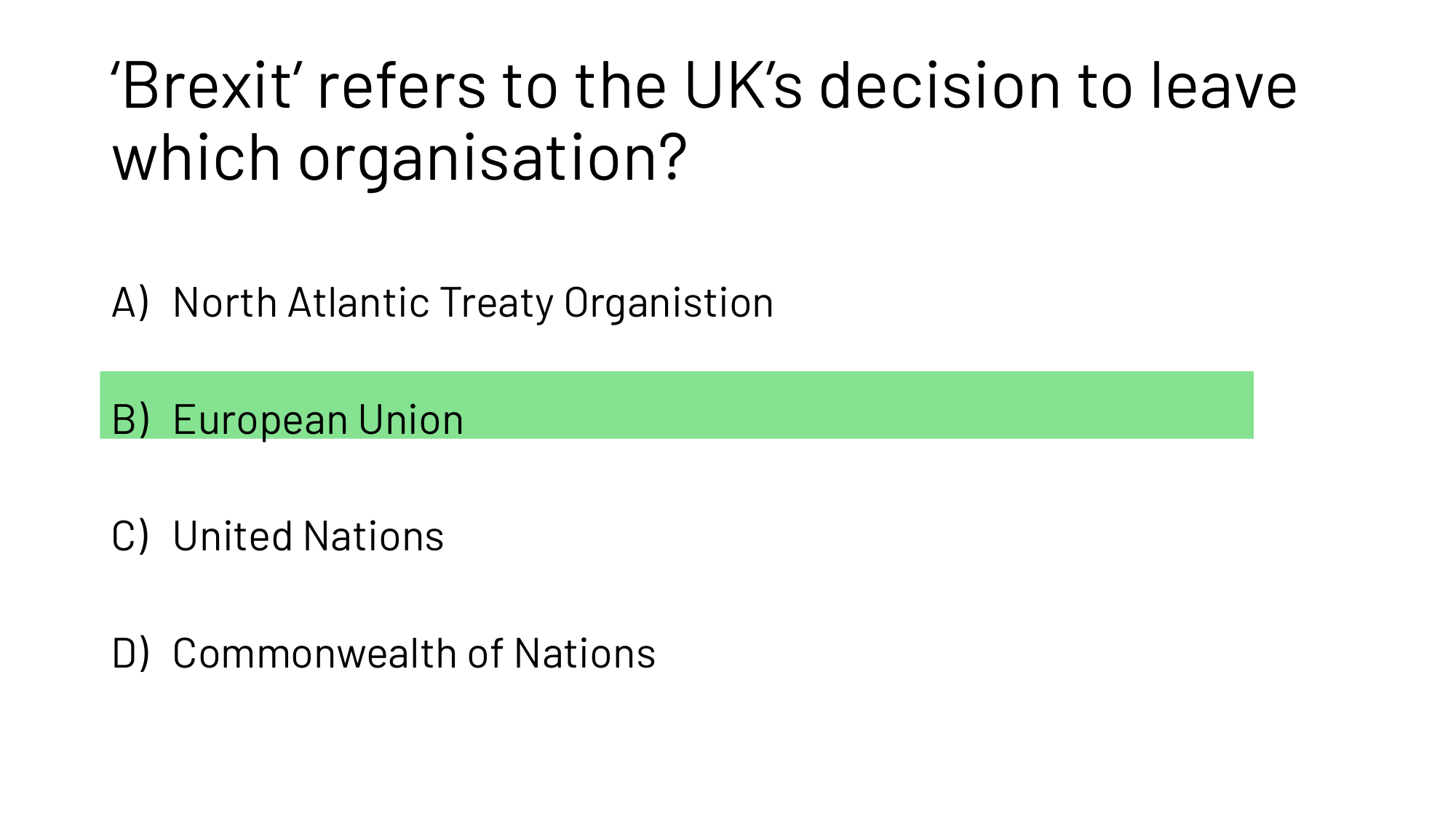

# ‘Brexit’ refers to the UK’s decision to leave which organisation?
North Atlantic Treaty Organistion
European Union
United Nations
Commonwealth of Nations